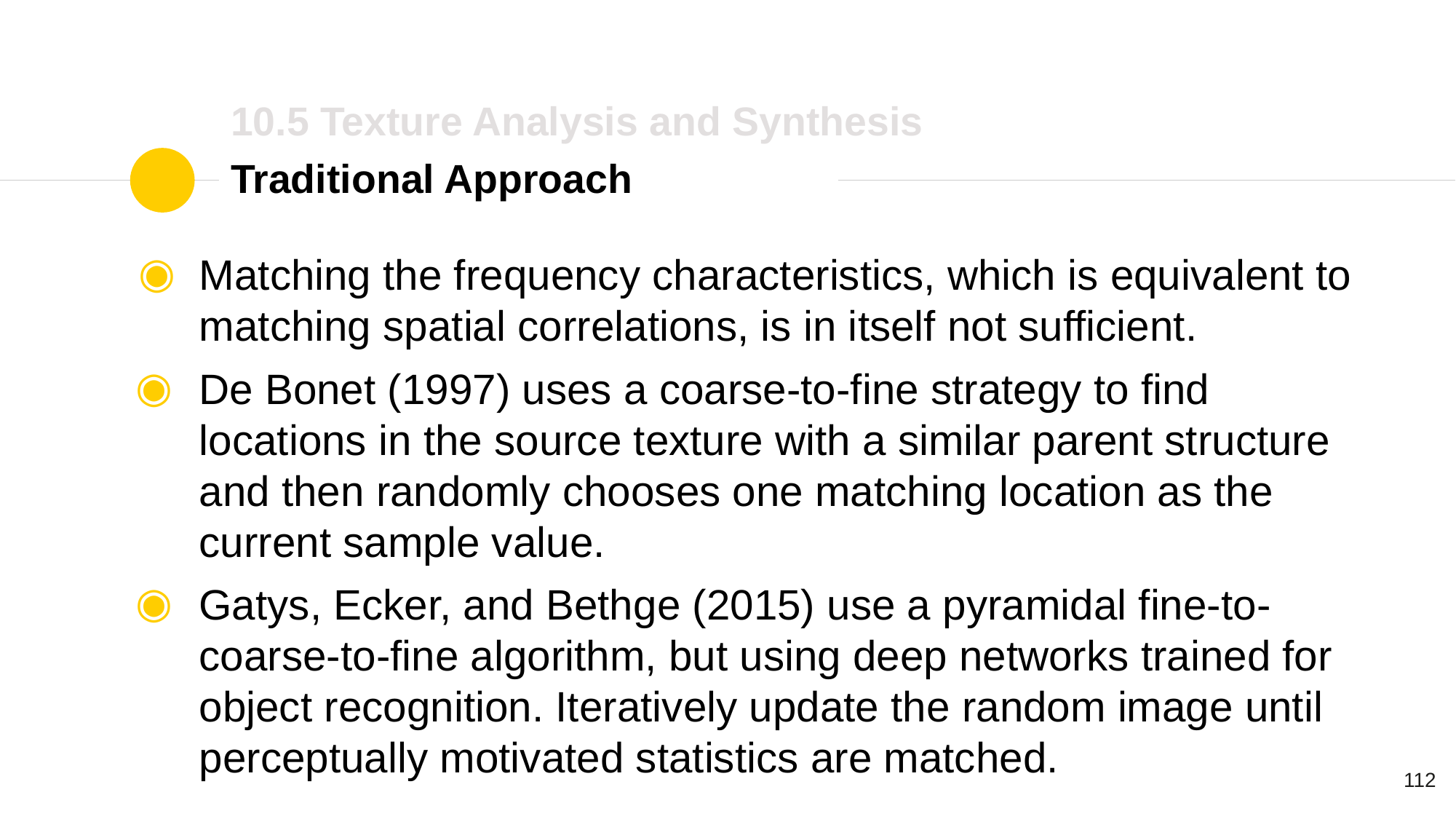

10.5 Texture Analysis and Synthesis
# Traditional Approach
Matching the frequency characteristics, which is equivalent to matching spatial correlations, is in itself not sufficient.
De Bonet (1997) uses a coarse-to-fine strategy to find locations in the source texture with a similar parent structure and then randomly chooses one matching location as the current sample value.
Gatys, Ecker, and Bethge (2015) use a pyramidal fine-to-coarse-to-fine algorithm, but using deep networks trained for object recognition. Iteratively update the random image until perceptually motivated statistics are matched.

112